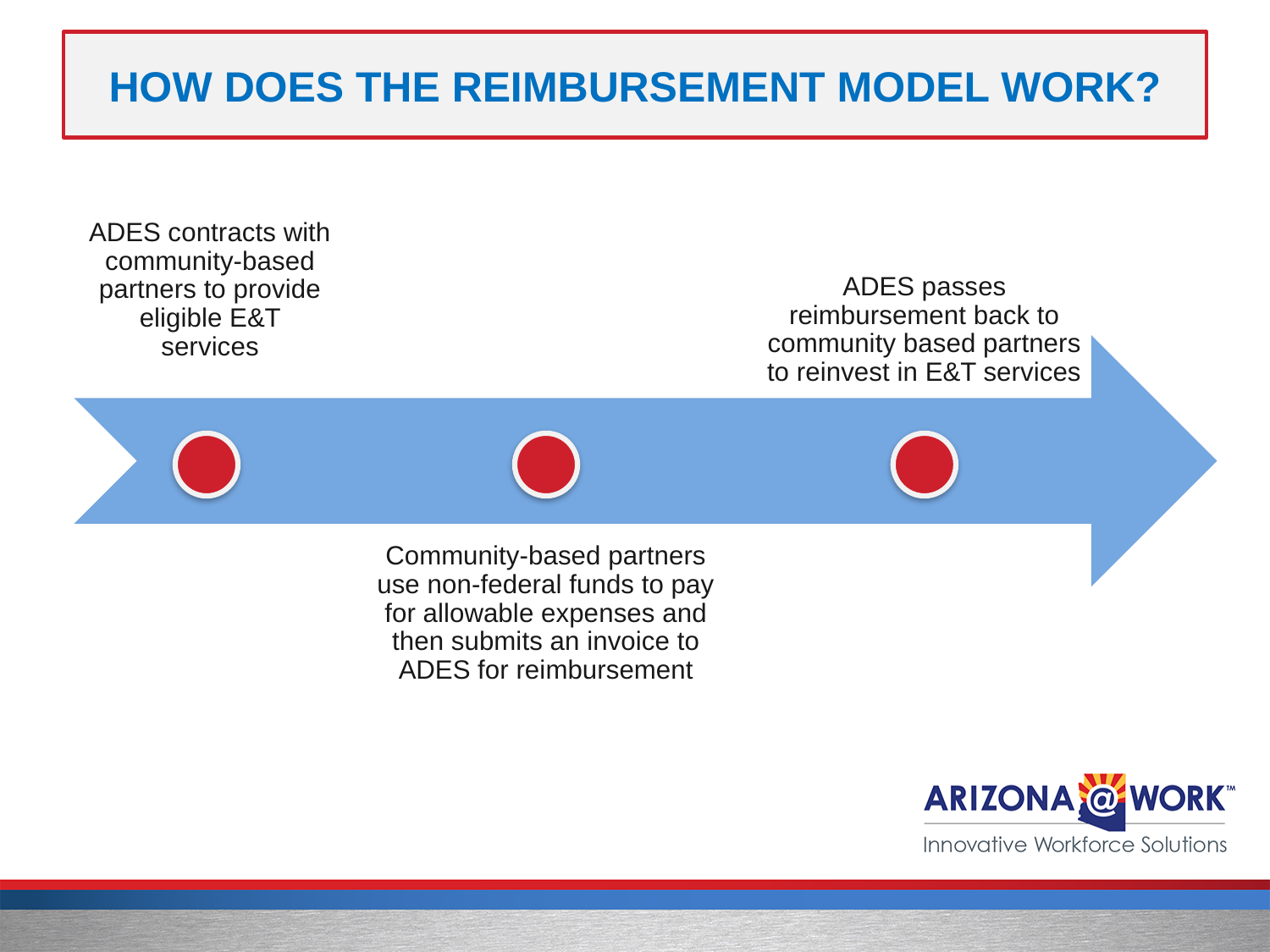

# HOW DOES THE REIMBURSEMENT MODEL WORK?
ADES contracts with community-based partners to provide eligible E&T services
Community-based partners use non-federal funds to pay for allowable expenses and then submits an invoice to ADES for reimbursement
ADES passes reimbursement back to community based partners to reinvest in E&T services